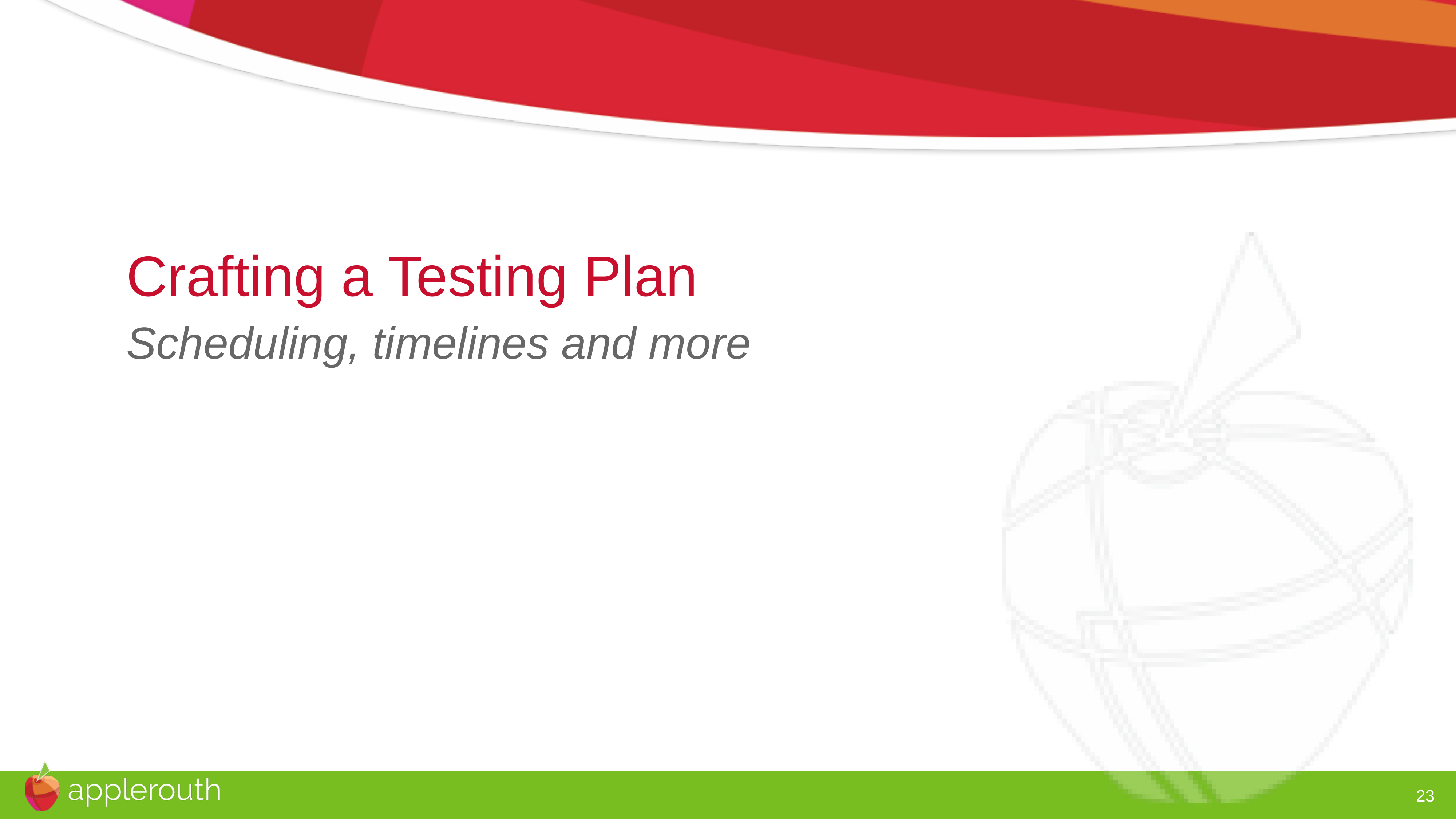

Crafting a Testing Plan
Scheduling, timelines and more
23